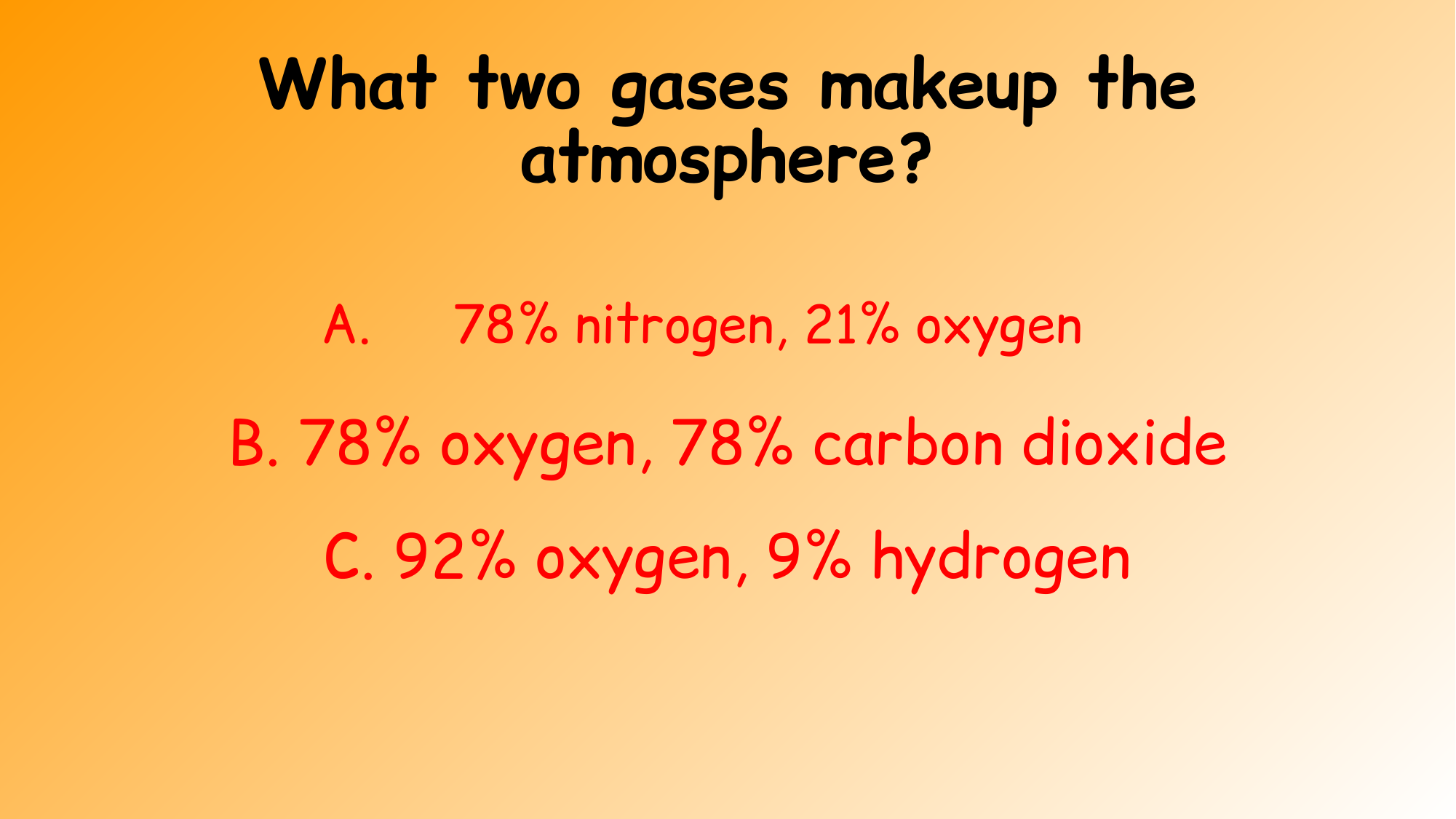

# What two gases makeup the atmosphere?

78% nitrogen, 21% oxygen
B. 78% oxygen, 78% carbon dioxide
C. 92% oxygen, 9% hydrogen